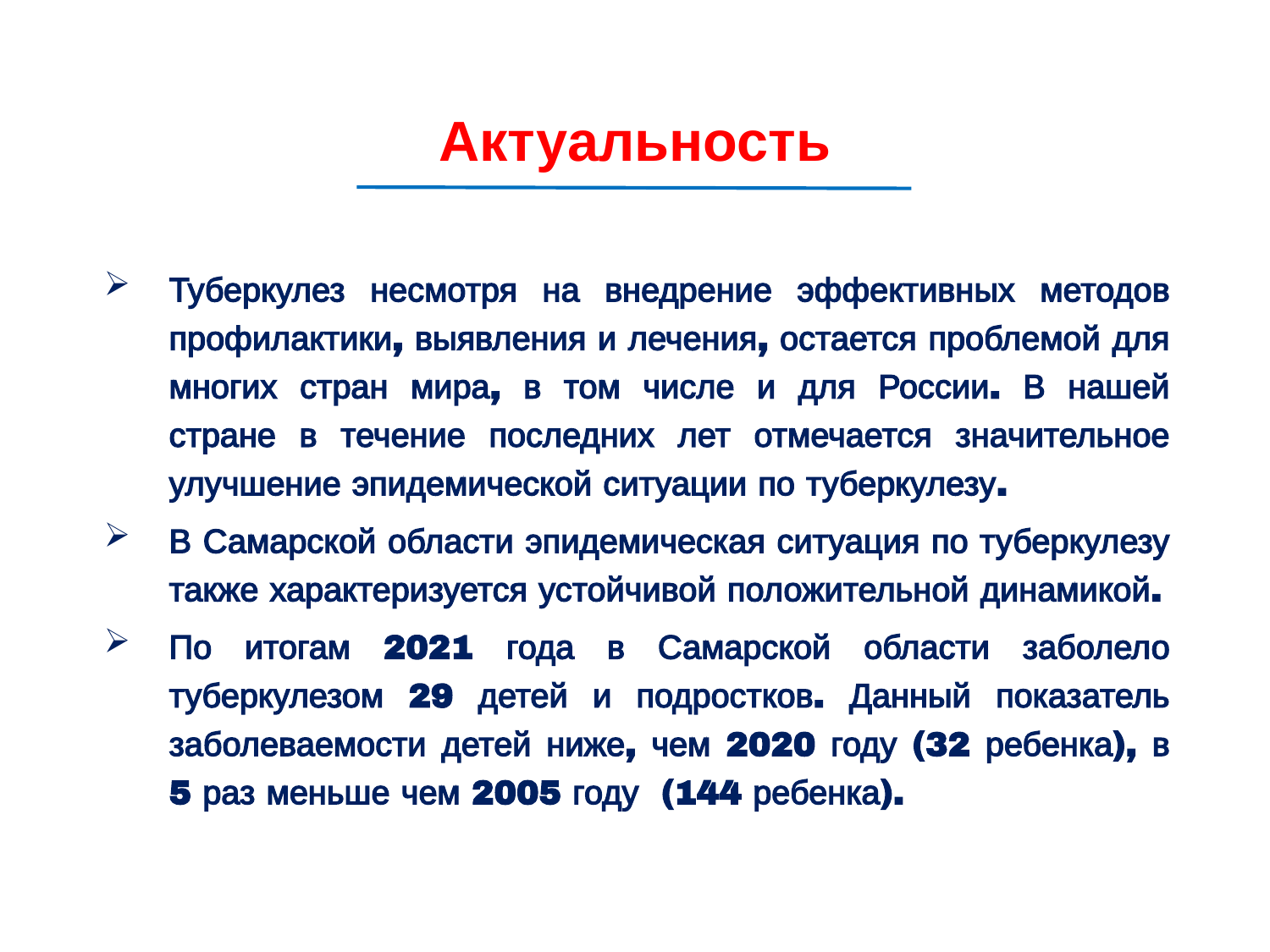

# Актуальность
Туберкулез несмотря на внедрение эффективных методов профилактики, выявления и лечения, остается проблемой для многих стран мира, в том числе и для России. В нашей стране в течение последних лет отмечается значительное улучшение эпидемической ситуации по туберкулезу.
В Самарской области эпидемическая ситуация по туберкулезу также характеризуется устойчивой положительной динамикой.
По итогам 2021 года в Самарской области заболело туберкулезом 29 детей и подростков. Данный показатель заболеваемости детей ниже, чем 2020 году (32 ребенка), в 5 раз меньше чем 2005 году  (144 ребенка).